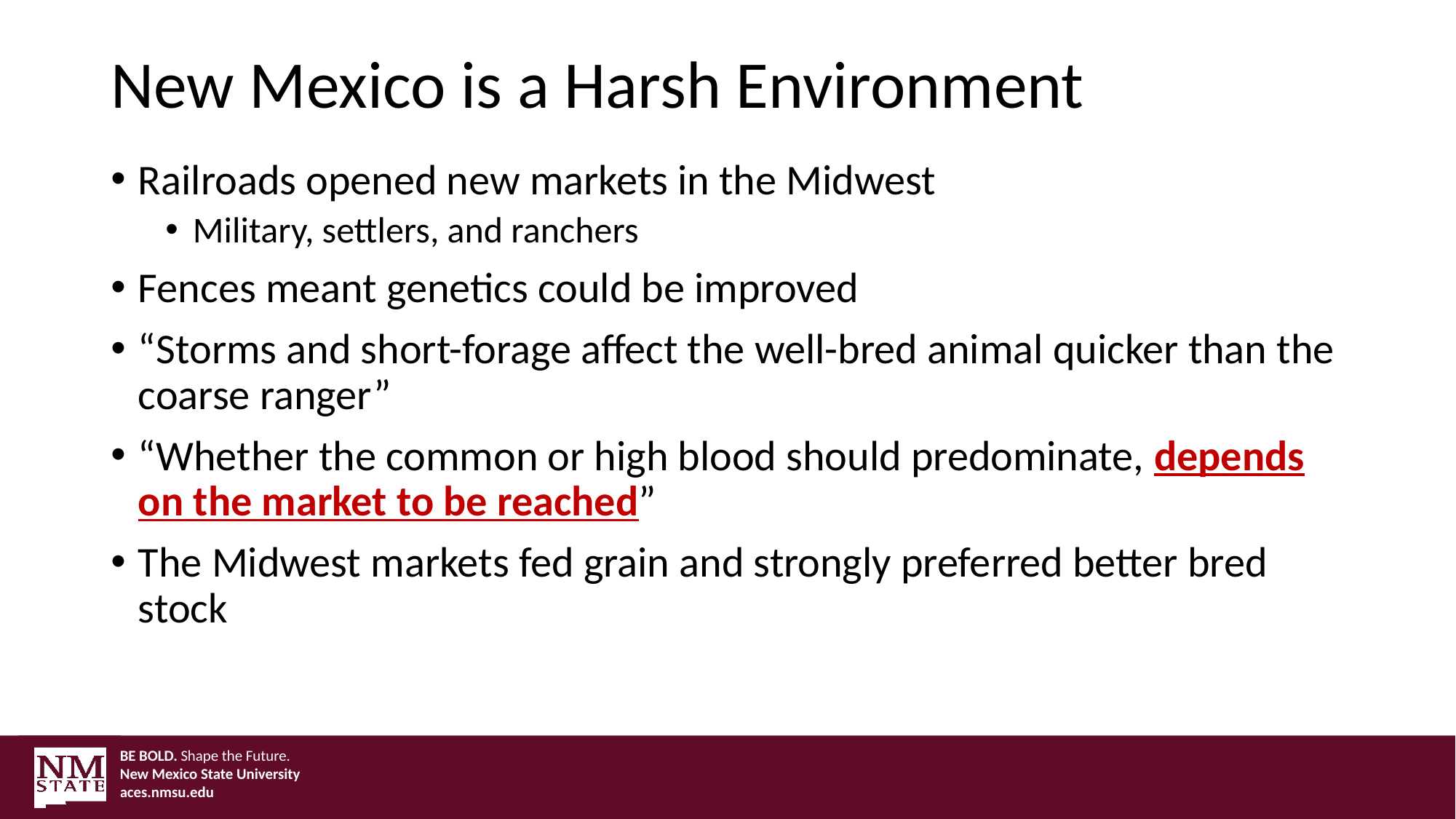

# New Mexico is a Harsh Environment
Railroads opened new markets in the Midwest
Military, settlers, and ranchers
Fences meant genetics could be improved
“Storms and short-forage affect the well-bred animal quicker than the coarse ranger”
“Whether the common or high blood should predominate, depends on the market to be reached”
The Midwest markets fed grain and strongly preferred better bred stock